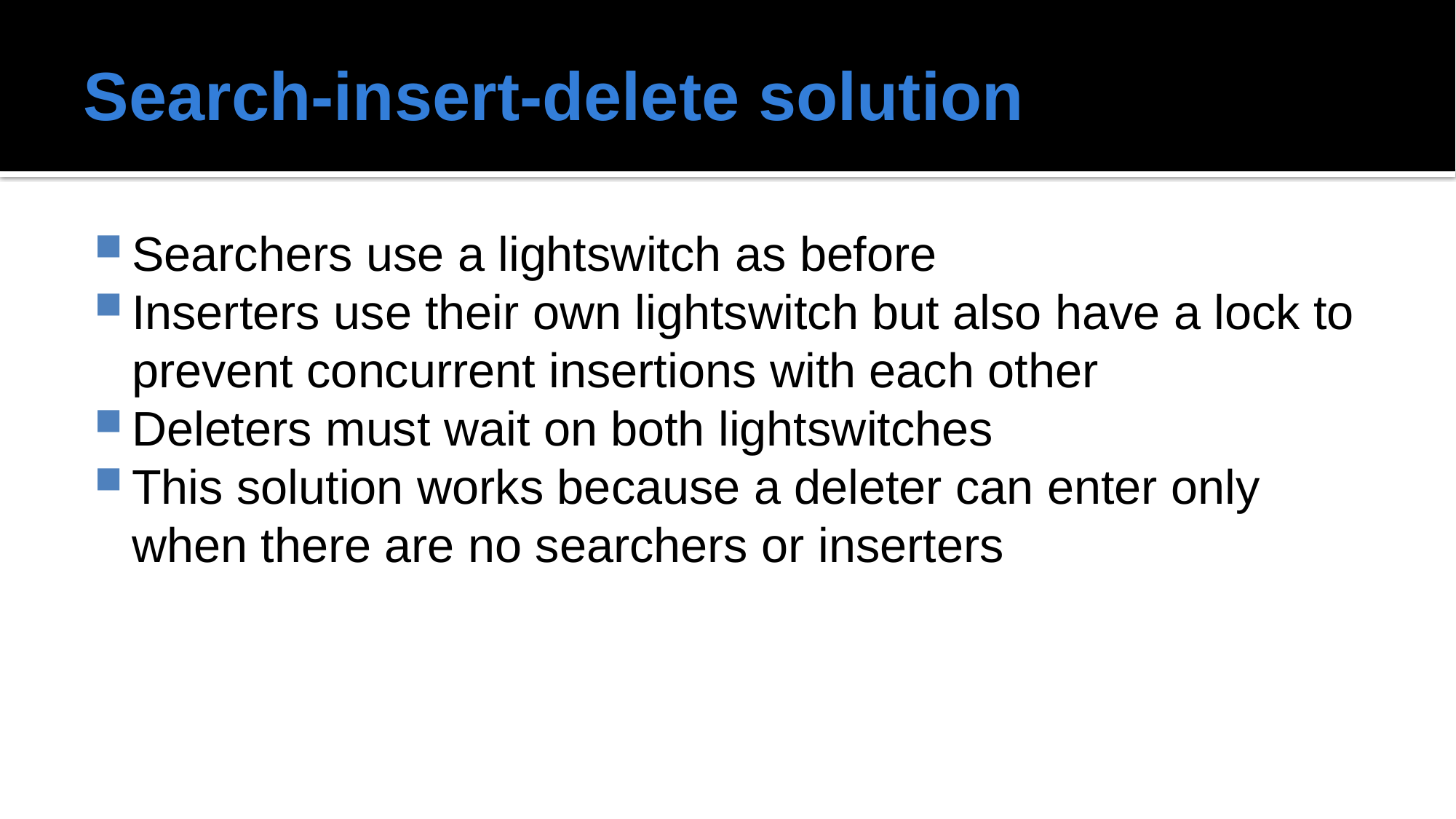

# Search-insert-delete solution
Searchers use a lightswitch as before
Inserters use their own lightswitch but also have a lock to prevent concurrent insertions with each other
Deleters must wait on both lightswitches
This solution works because a deleter can enter only when there are no searchers or inserters